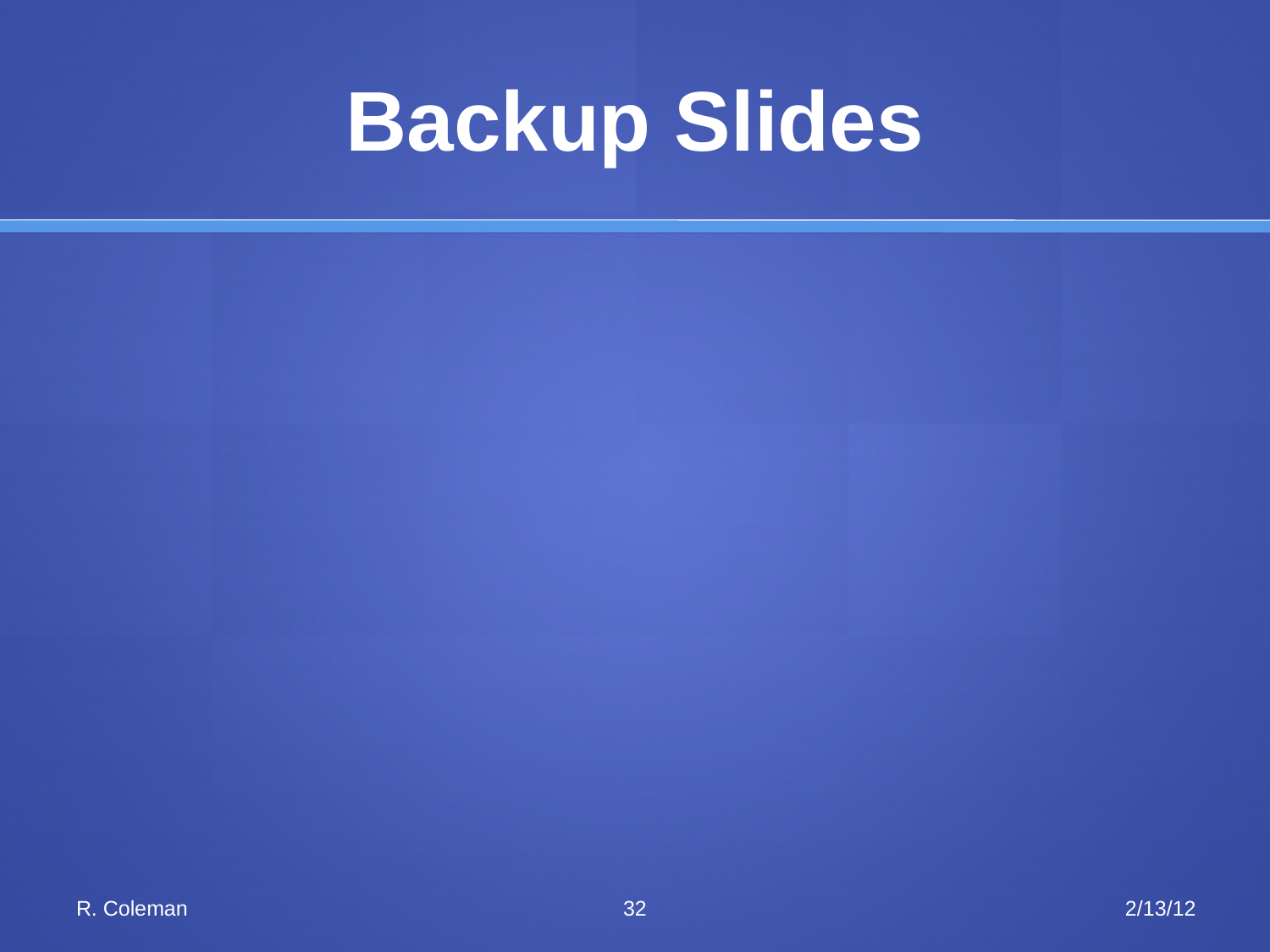

# Backup Slides
R. Coleman
32
2/13/12